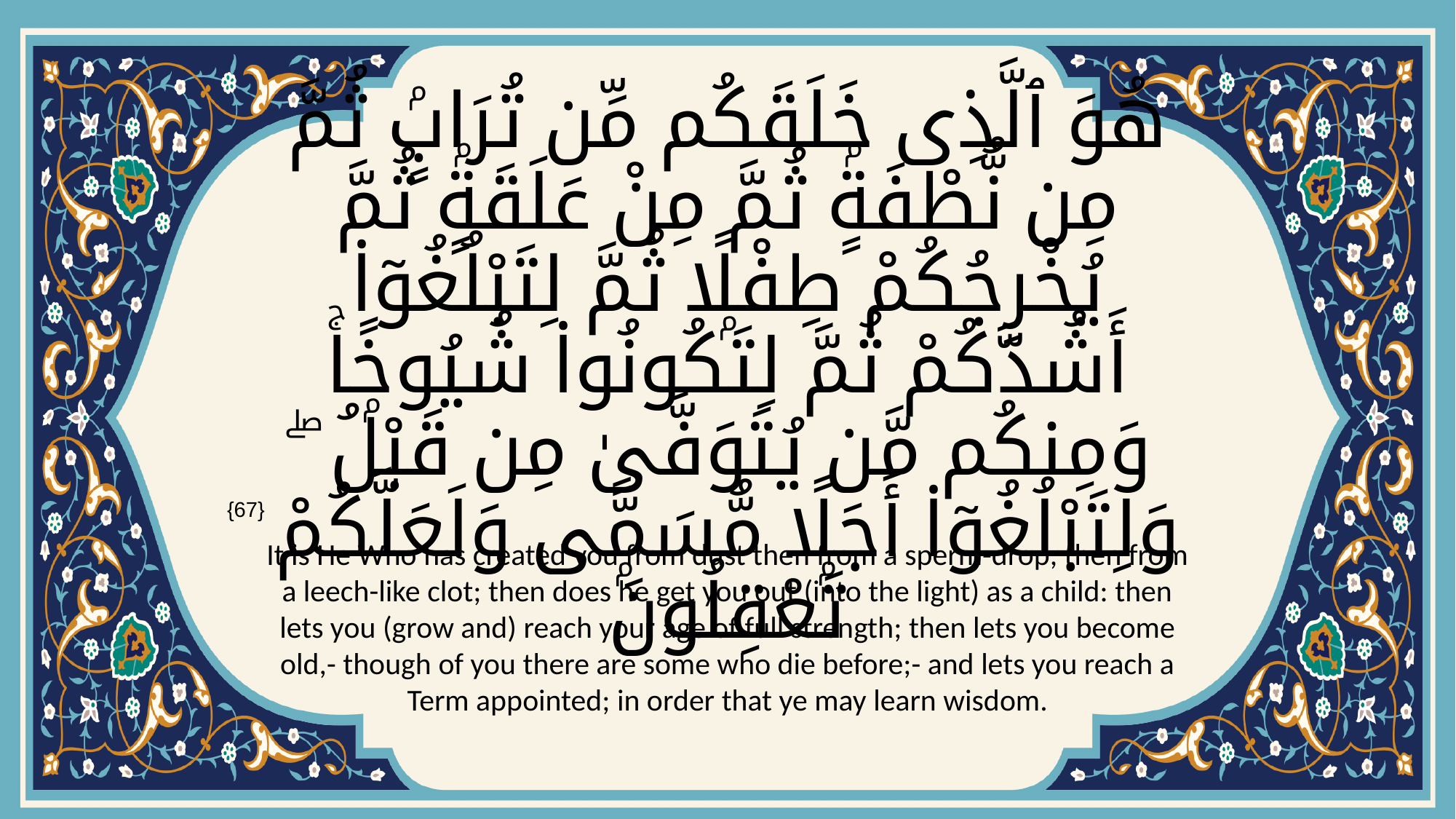

# هُوَ ٱلَّذِى خَلَقَكُم مِّن تُرَابٍۢ ثُمَّ مِن نُّطْفَةٍۢ ثُمَّ مِنْ عَلَقَةٍۢ ثُمَّ يُخْرِجُكُمْ طِفْلًۭا ثُمَّ لِتَبْلُغُوٓا۟ أَشُدَّكُمْ ثُمَّ لِتَكُونُوا۟ شُيُوخًۭاۚ وَمِنكُم مَّن يُتَوَفَّىٰ مِن قَبْلُ ۖ وَلِتَبْلُغُوٓا۟ أَجَلًۭا مُّسَمًّۭى وَلَعَلَّكُمْ تَعْقِلُونَ
{67}
It is He Who has created you from dust then from a sperm-drop, then from a leech-like clot; then does he get you out (into the light) as a child: then lets you (grow and) reach your age of full strength; then lets you become old,- though of you there are some who die before;- and lets you reach a Term appointed; in order that ye may learn wisdom.